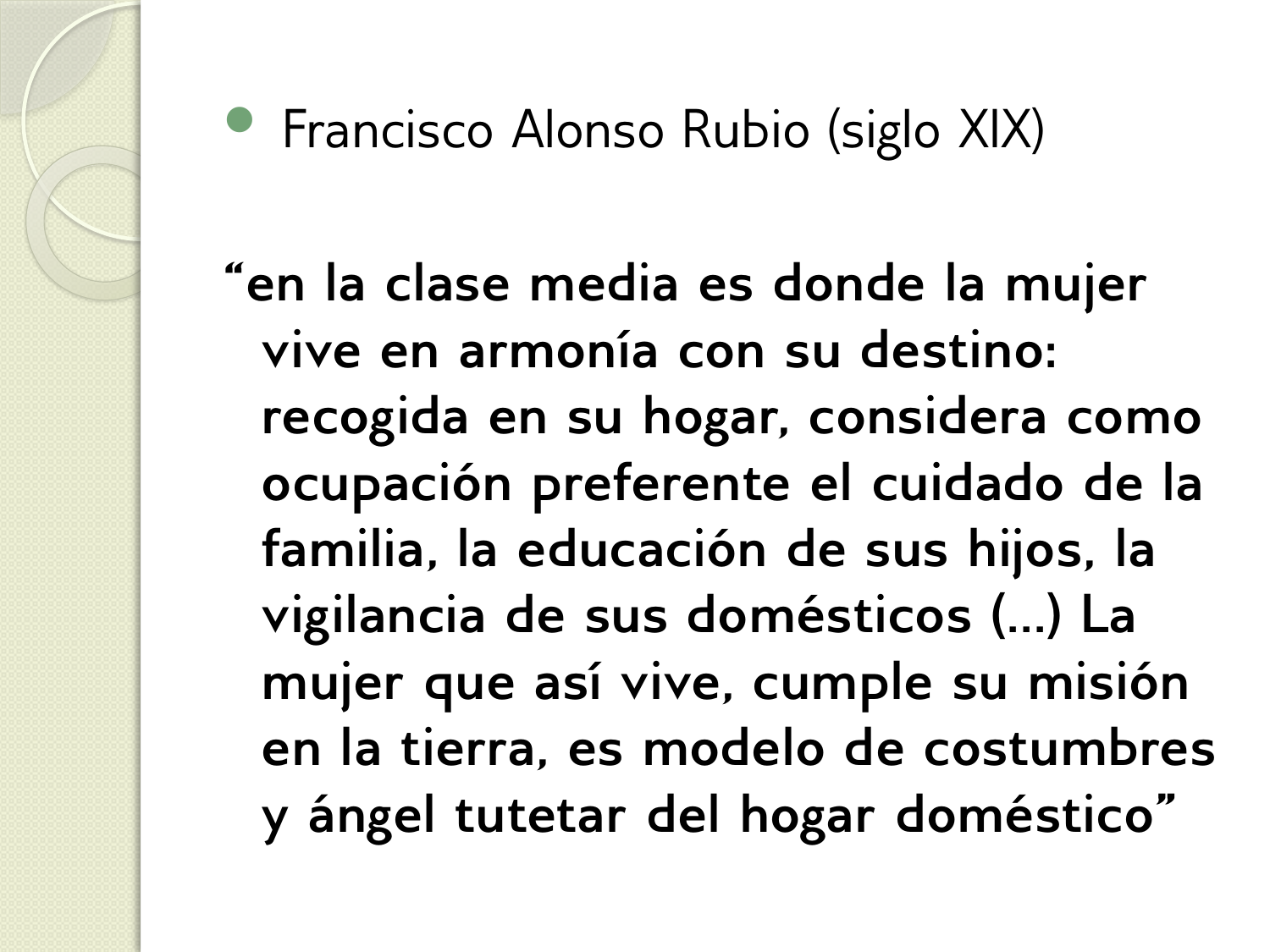

Francisco Alonso Rubio (siglo XIX)

“en la clase media es donde la mujer vive en armonía con su destino: recogida en su hogar, considera como ocupación preferente el cuidado de la familia, la educación de sus hijos, la vigilancia de sus domésticos (...) La mujer que así vive, cumple su misión en la tierra, es modelo de costumbres y ángel tutetar del hogar doméstico”